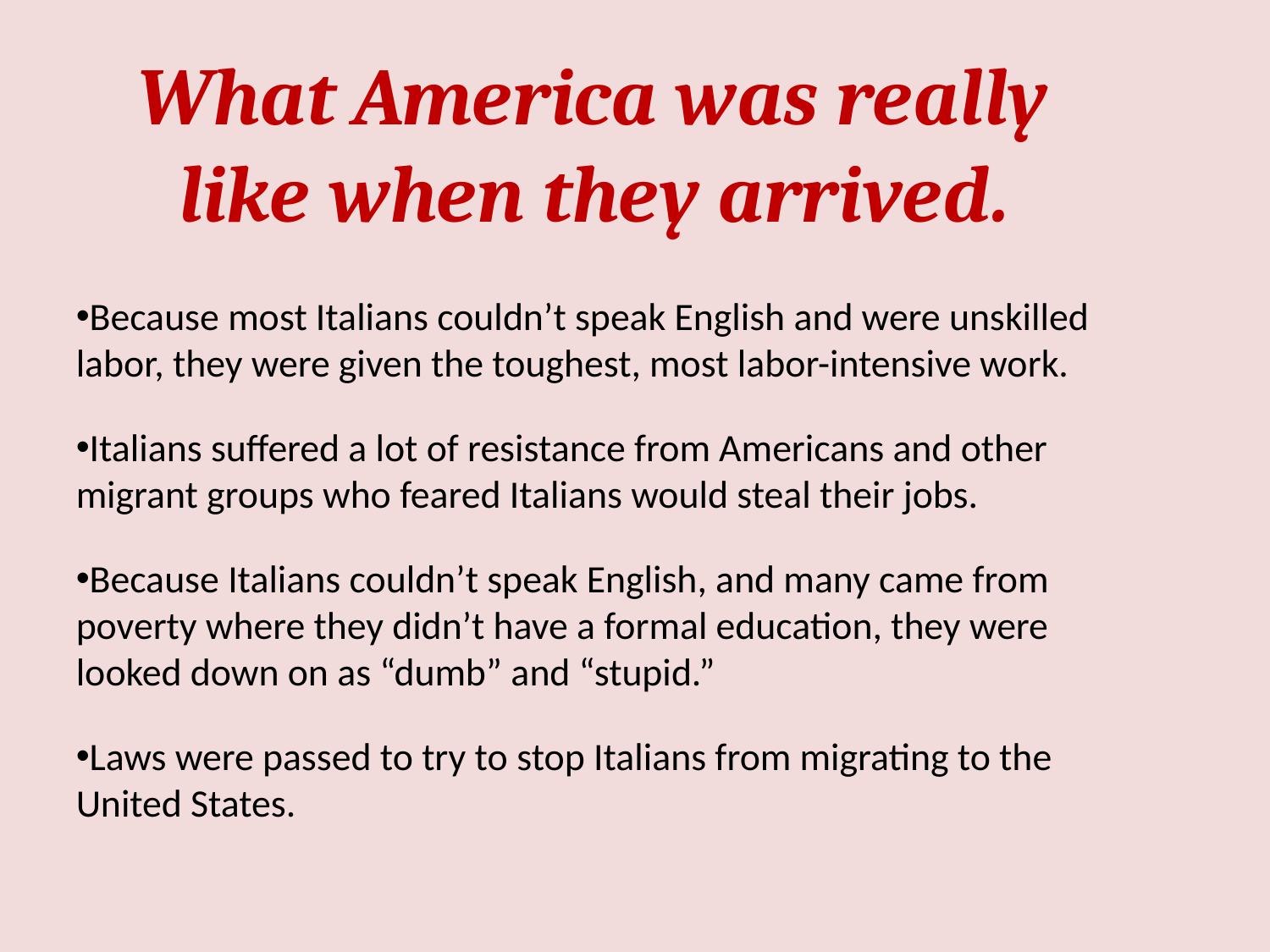

What America was really like when they arrived.
Because most Italians couldn’t speak English and were unskilled labor, they were given the toughest, most labor-intensive work.

Italians suffered a lot of resistance from Americans and other migrant groups who feared Italians would steal their jobs.

Because Italians couldn’t speak English, and many came from poverty where they didn’t have a formal education, they were looked down on as “dumb” and “stupid.”

Laws were passed to try to stop Italians from migrating to the United States.